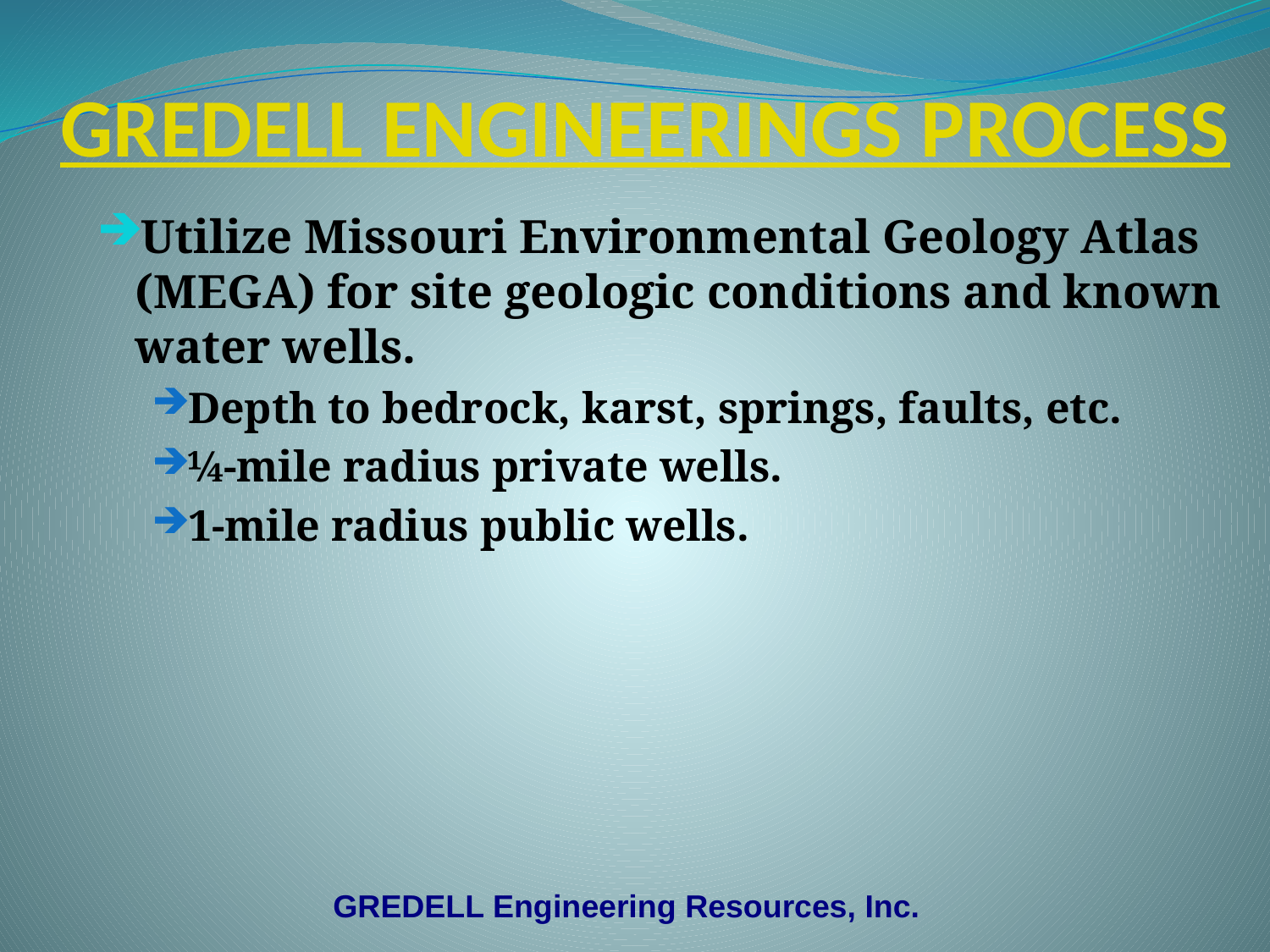

# GREDELL ENGINEERINGS PROCESS
Utilize Missouri Environmental Geology Atlas (MEGA) for site geologic conditions and known water wells.
Depth to bedrock, karst, springs, faults, etc.
¼-mile radius private wells.
1-mile radius public wells.
GREDELL Engineering Resources, Inc.